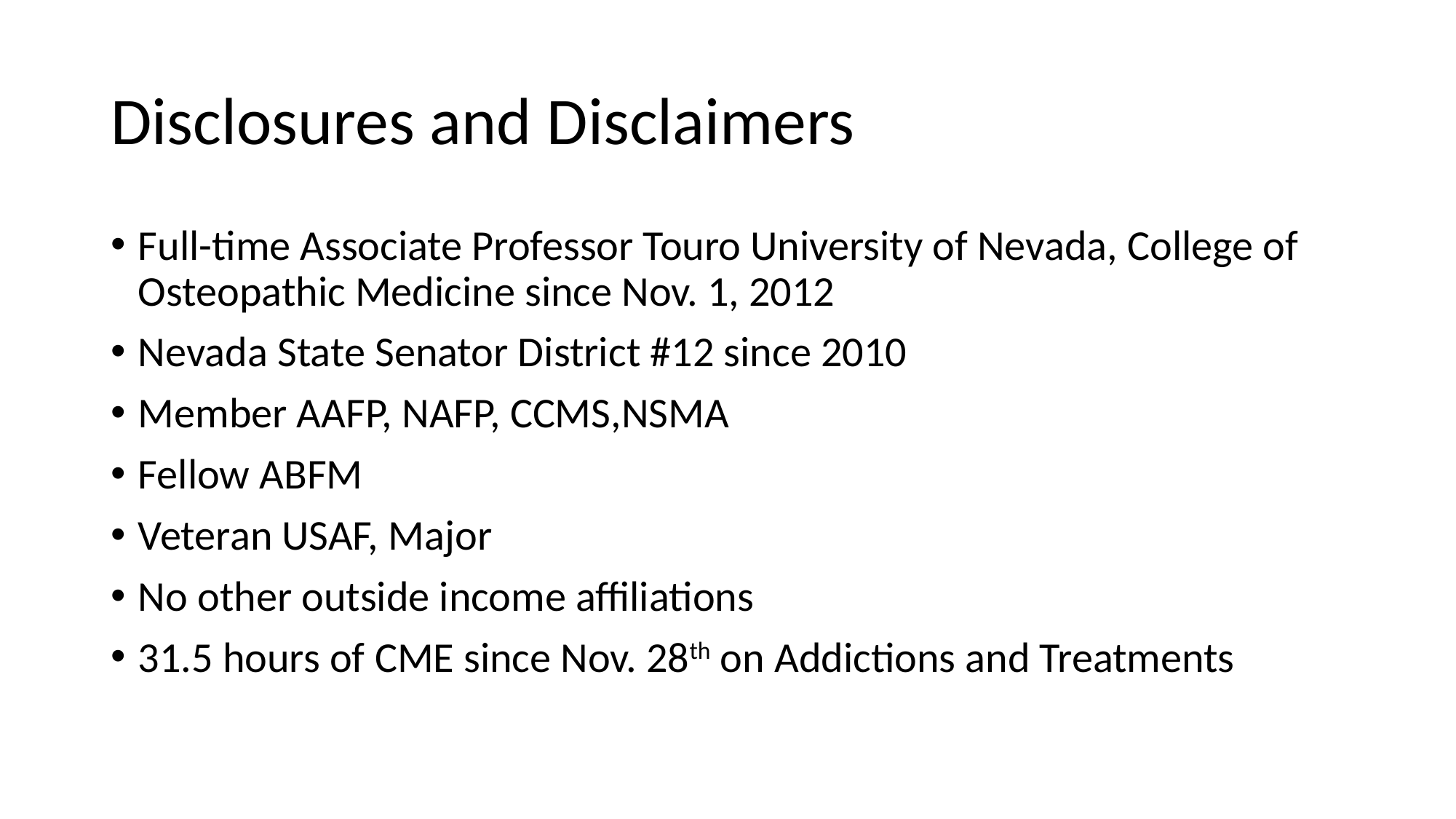

# Disclosures and Disclaimers
Full-time Associate Professor Touro University of Nevada, College of Osteopathic Medicine since Nov. 1, 2012
Nevada State Senator District #12 since 2010
Member AAFP, NAFP, CCMS,NSMA
Fellow ABFM
Veteran USAF, Major
No other outside income affiliations
31.5 hours of CME since Nov. 28th on Addictions and Treatments